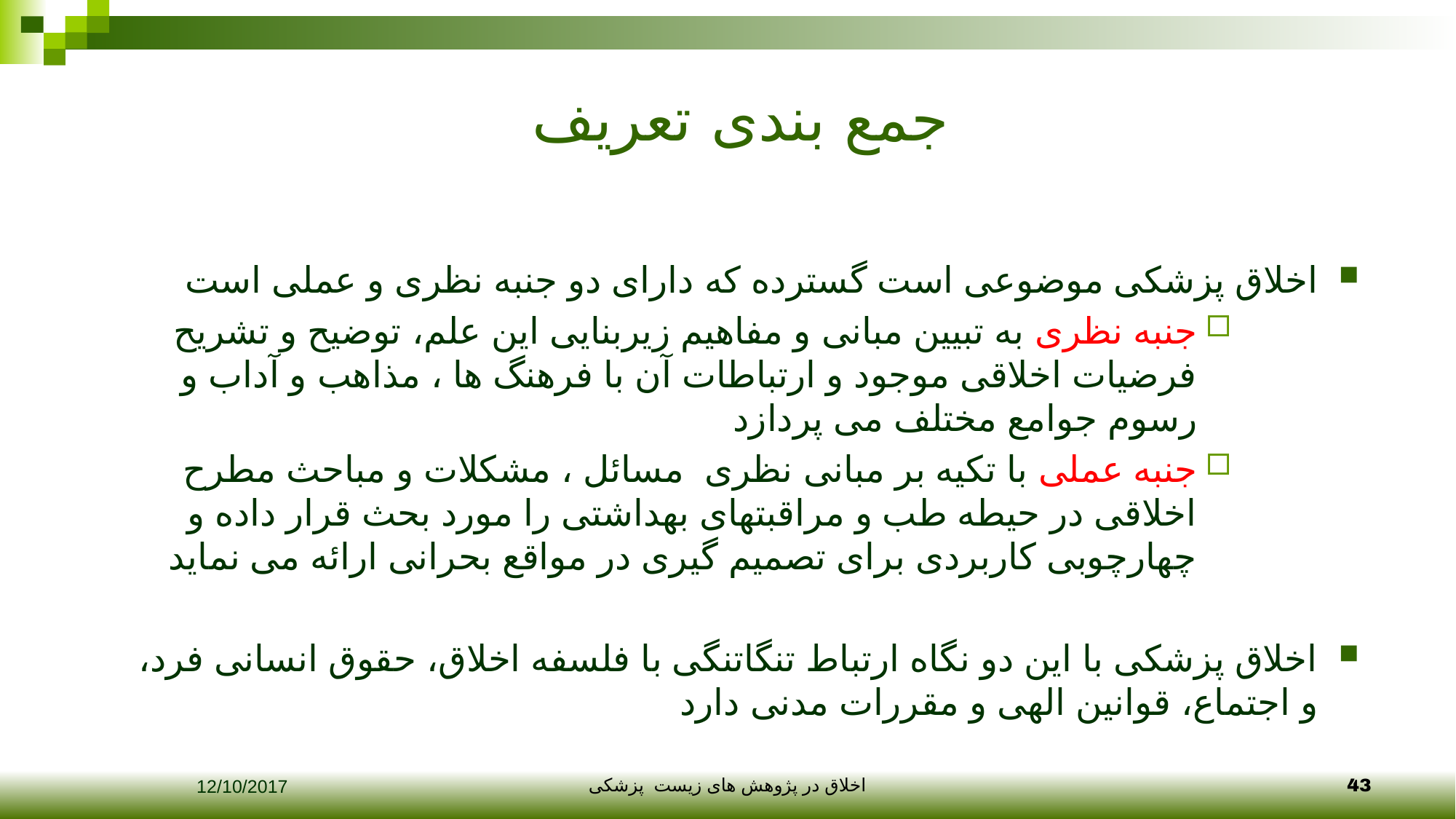

# جمع بندی تعریف

اخلاق پزشکی موضوعی است گسترده که دارای دو جنبه نظری و عملی است
جنبه نظری به تبیین مبانی و مفاهیم زیربنایی این علم، توضیح و تشریح فرضیات اخلاقی موجود و ارتباطات آن با فرهنگ ها ، مذاهب و آداب و رسوم جوامع مختلف می پردازد
جنبه عملی با تکیه بر مبانی نظری  مسائل ، مشکلات و مباحث مطرح اخلاقی در حیطه طب و مراقبتهای بهداشتی را مورد بحث قرار داده و چهارچوبی کاربردی برای تصمیم گیری در مواقع بحرانی ارائه می نماید

اخلاق پزشکی با این دو نگاه ارتباط تنگاتنگی با فلسفه اخلاق، حقوق انسانی فرد، و اجتماع، قوانین الهی و مقررات مدنی دارد

43
12/10/2017
اخلاق در پژوهش های زیست پزشکی